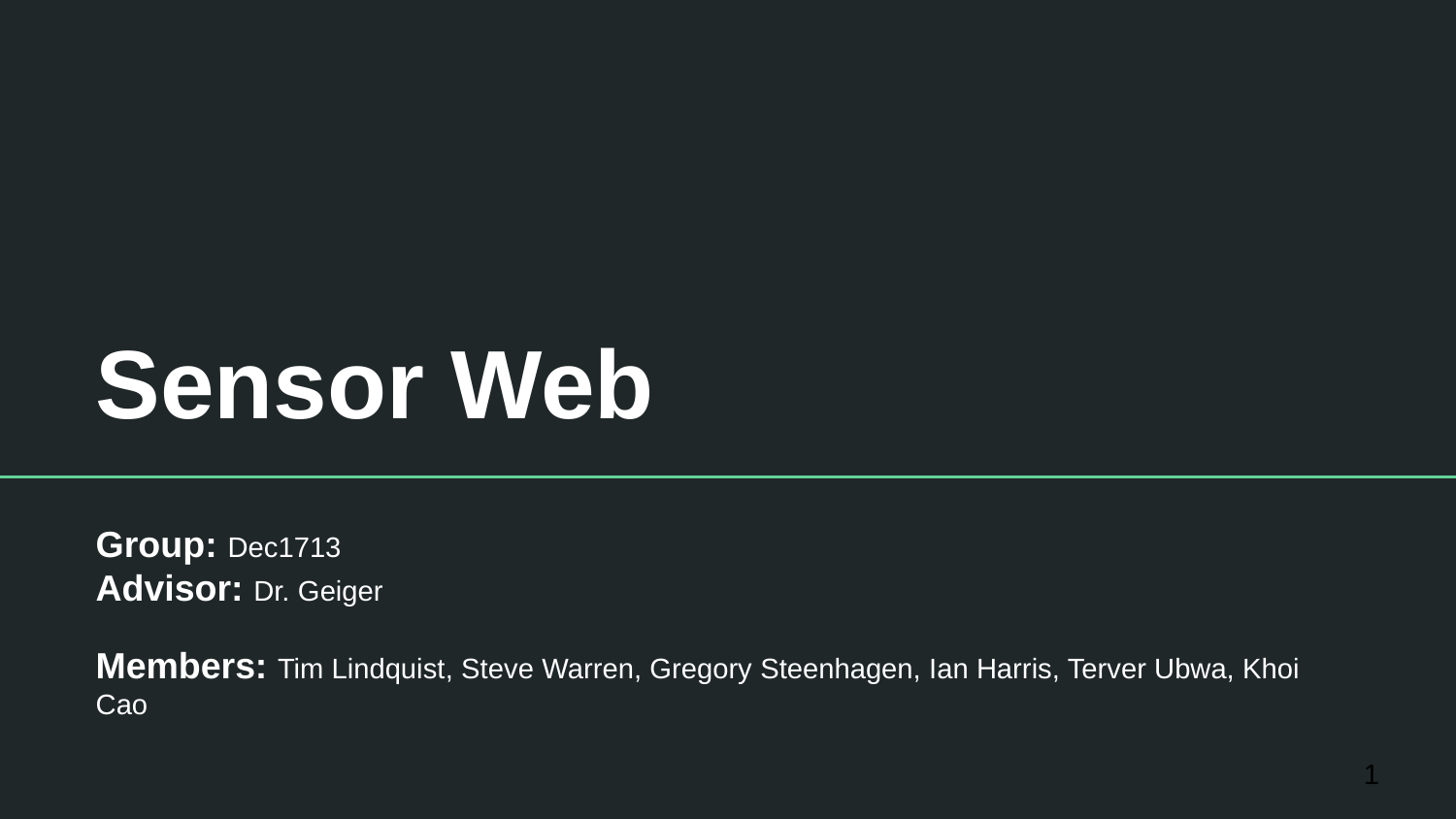

# Sensor Web
Group: Dec1713
Advisor: Dr. Geiger

Members: Tim Lindquist, Steve Warren, Gregory Steenhagen, Ian Harris, Terver Ubwa, Khoi Cao
1